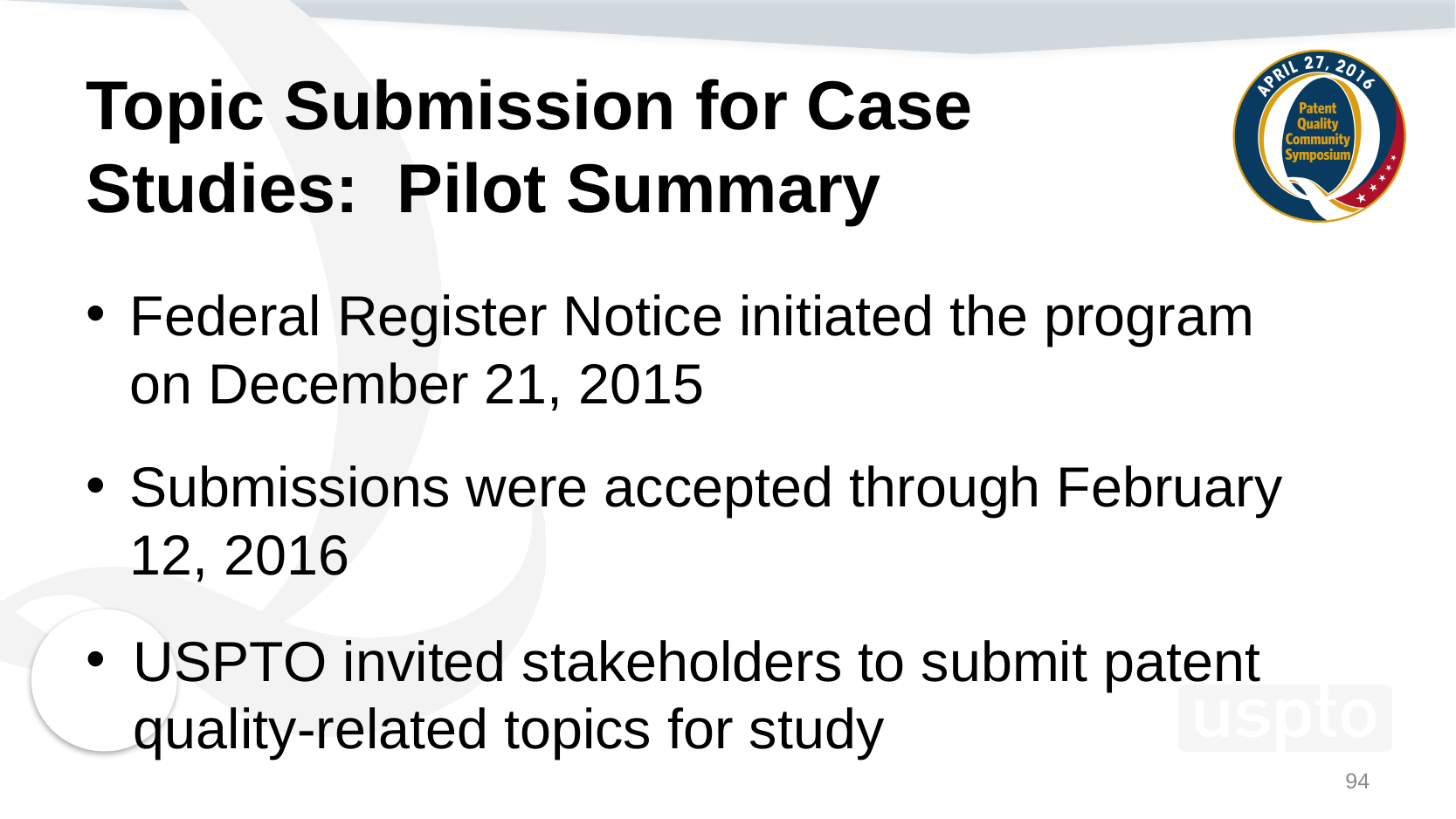

# Topic Submission for Case Studies:  Pilot Summary
Federal Register Notice initiated the program on December 21, 2015

Submissions were accepted through February 12, 2016

USPTO invited stakeholders to submit patent quality-related topics for study

94